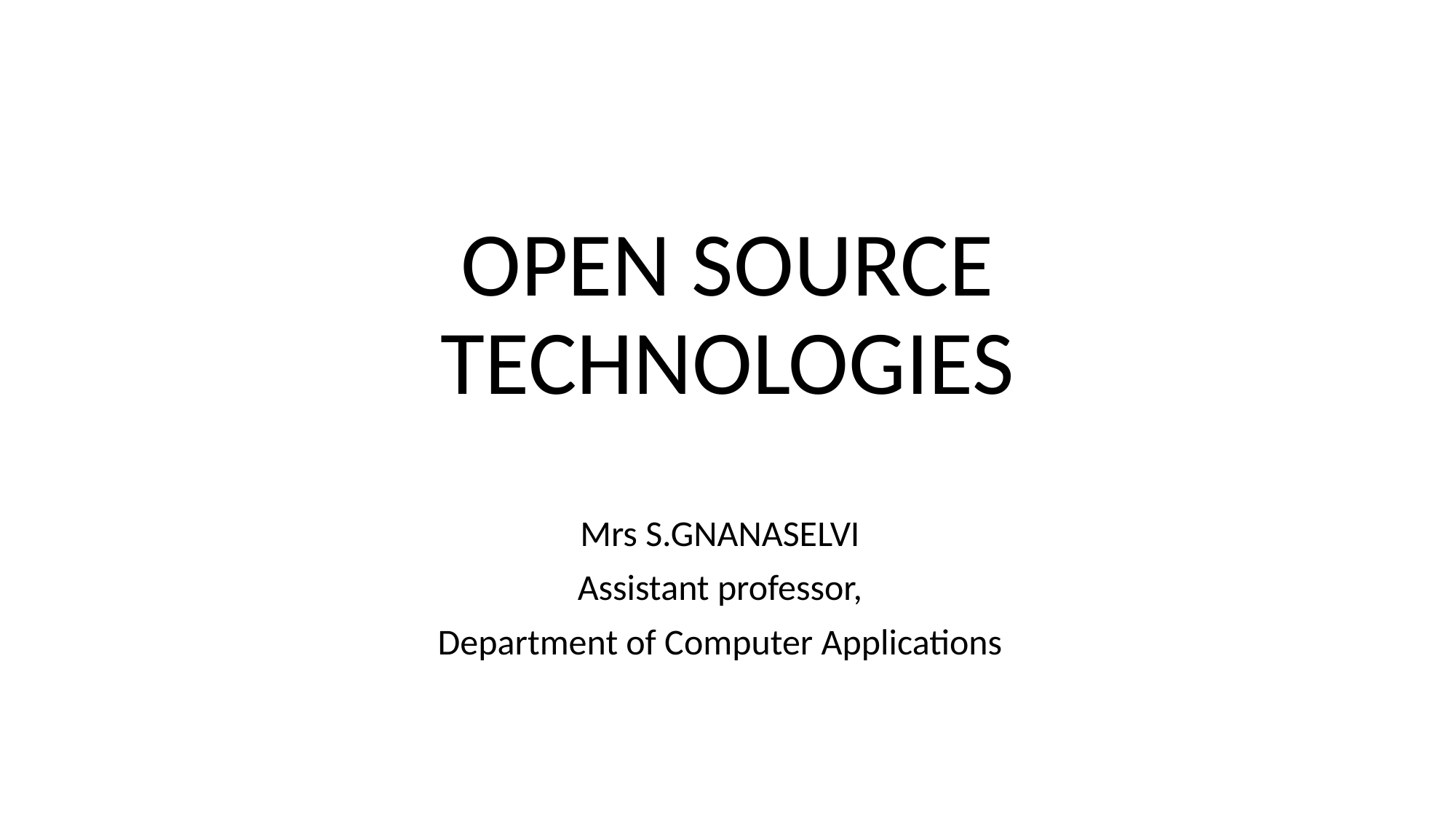

# OPEN SOURCE TECHNOLOGIES
Mrs S.GNANASELVI
Assistant professor,
Department of Computer Applications